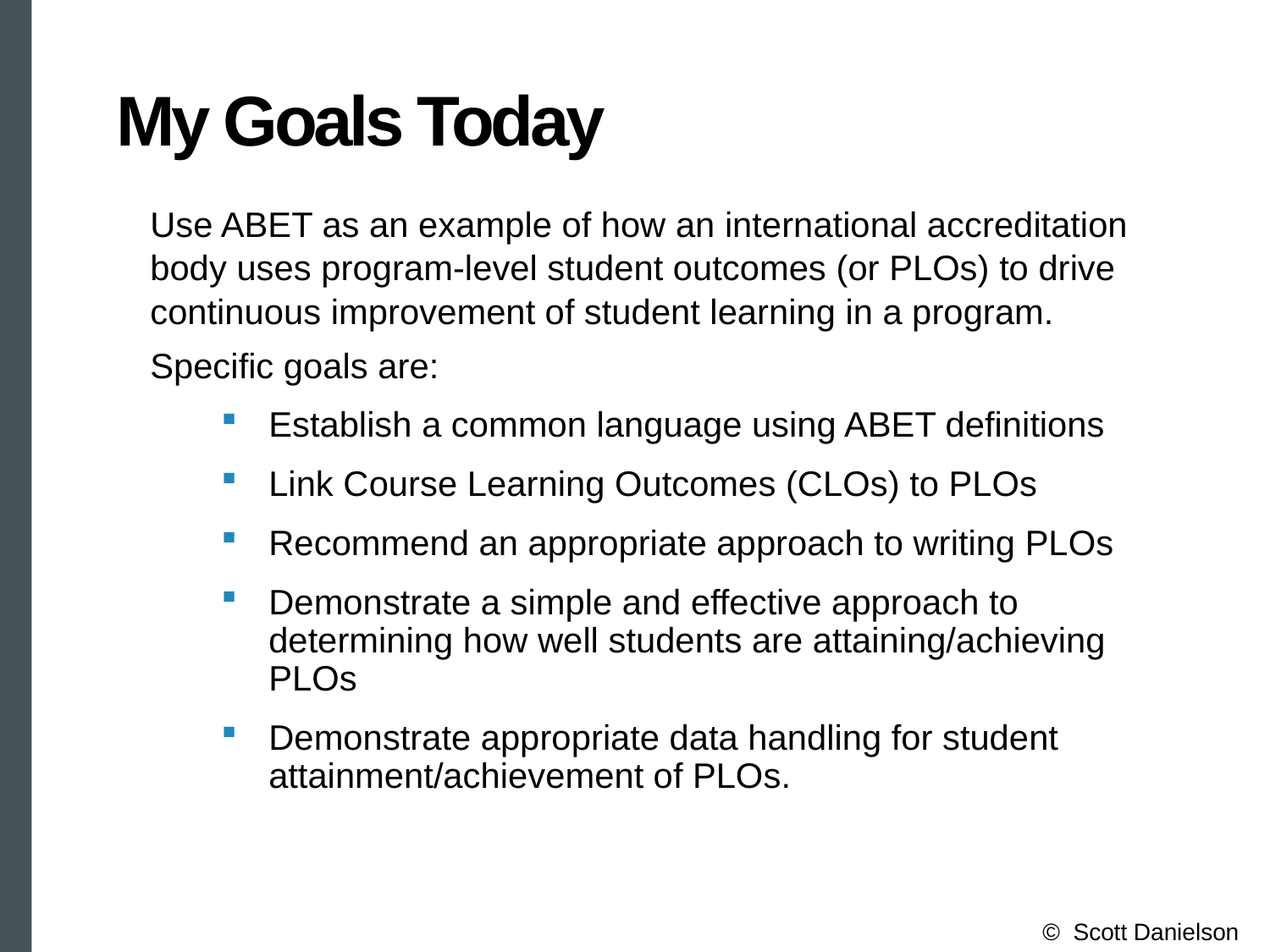

# My Goals Today
Use ABET as an example of how an international accreditation body uses program-level student outcomes (or PLOs) to drive continuous improvement of student learning in a program.
Specific goals are:
Establish a common language using ABET definitions
Link Course Learning Outcomes (CLOs) to PLOs
Recommend an appropriate approach to writing PLOs
Demonstrate a simple and effective approach to determining how well students are attaining/achieving PLOs
Demonstrate appropriate data handling for student attainment/achievement of PLOs.
©  Scott Danielson